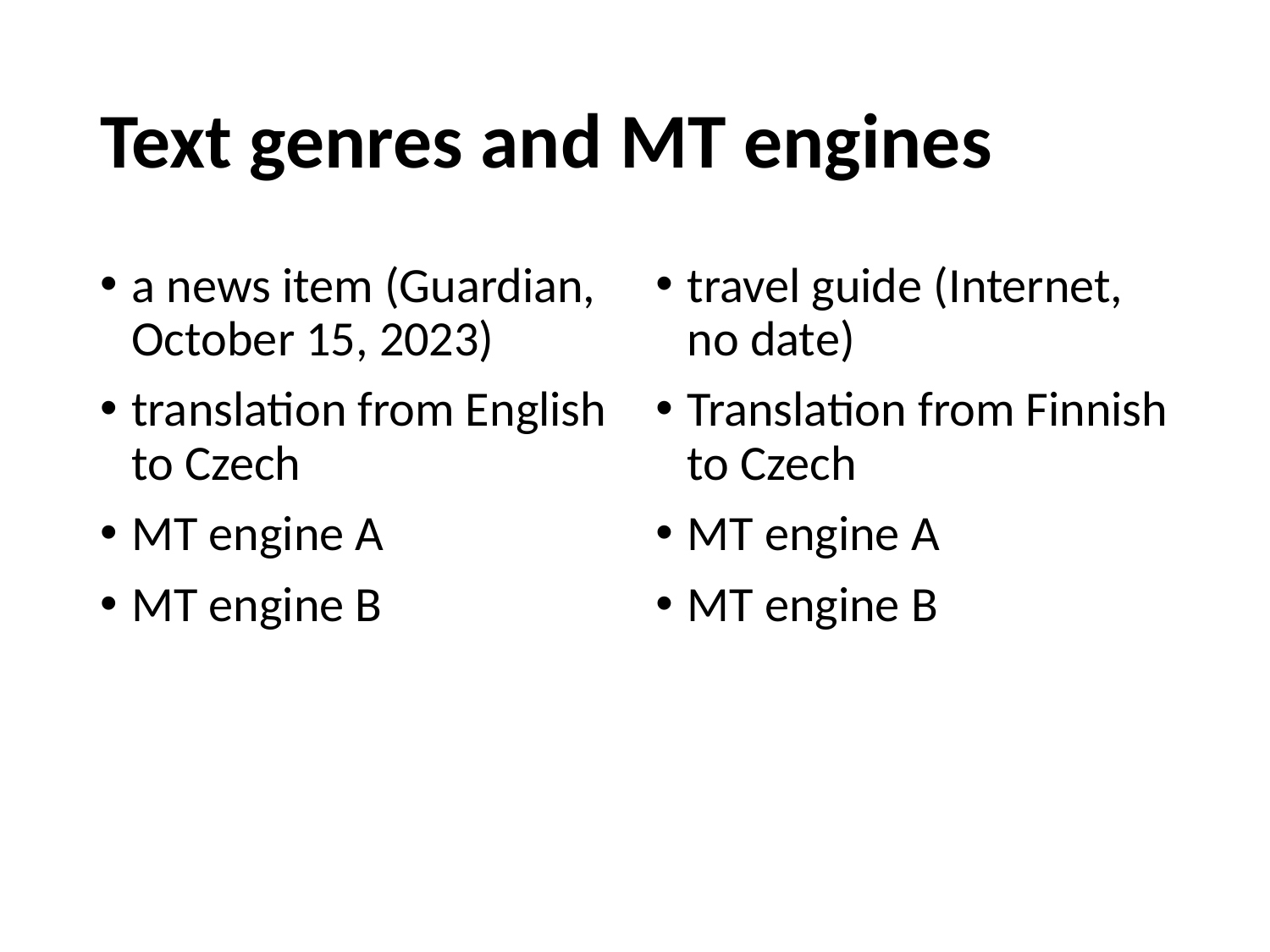

# Text genres and MT engines
a news item (Guardian, October 15, 2023)
translation from English to Czech
MT engine A
MT engine B

travel guide (Internet, no date)
Translation from Finnish to Czech
MT engine A
MT engine B